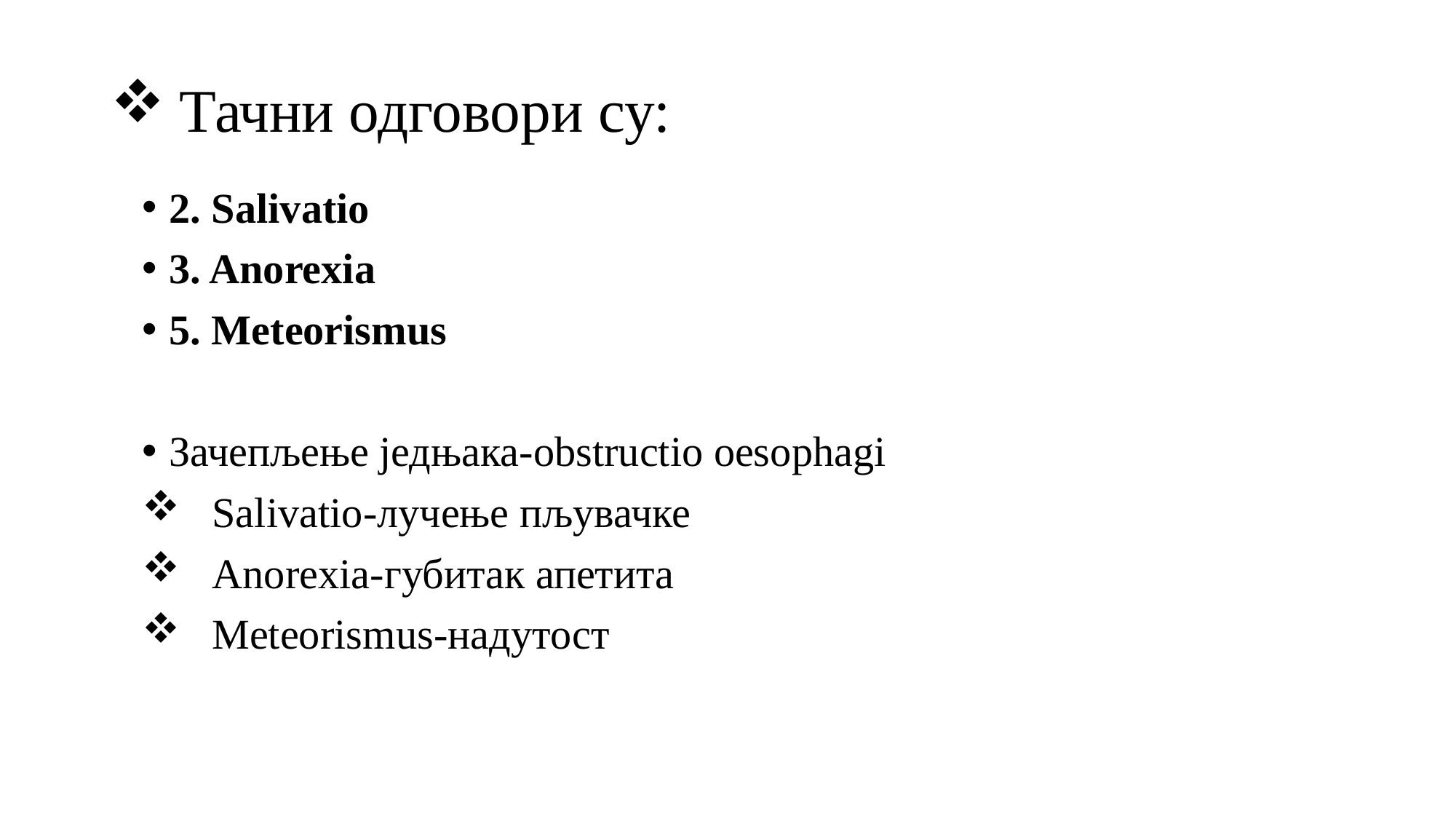

# Тачни одговори су:
2. Salivatio
3. Anorexia
5. Meteorismus

Зачепљење једњака-obstructio oesophagi
   Salivatio-лучење пљувачке
   Anorexia-губитак апетита
   Meteorismus-надутост